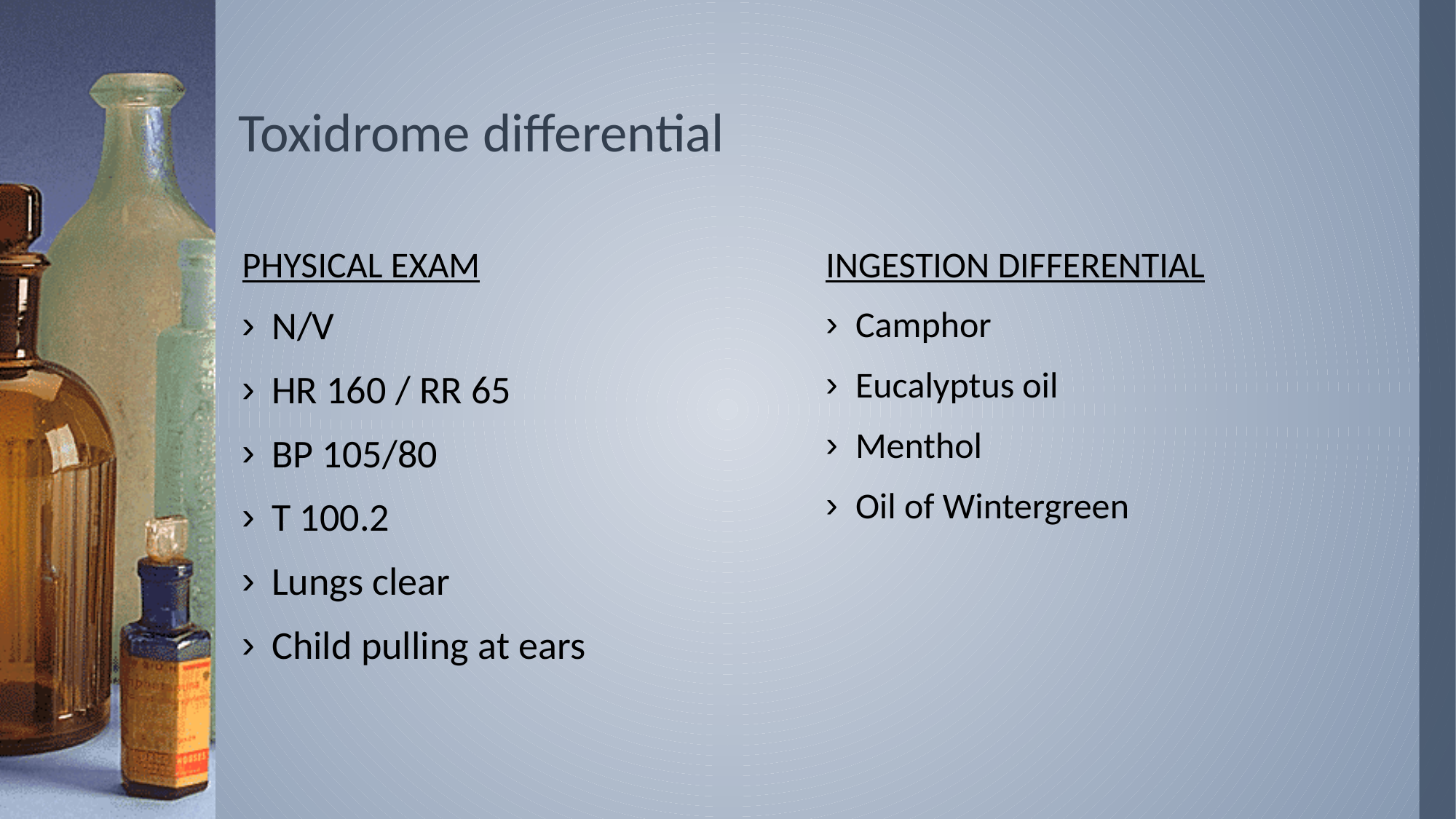

# Toxidrome differential
Physical Exam
Ingestion differential
Camphor
Eucalyptus oil
Menthol
Oil of Wintergreen

N/V
HR 160 / RR 65
BP 105/80
T 100.2
Lungs clear
Child pulling at ears